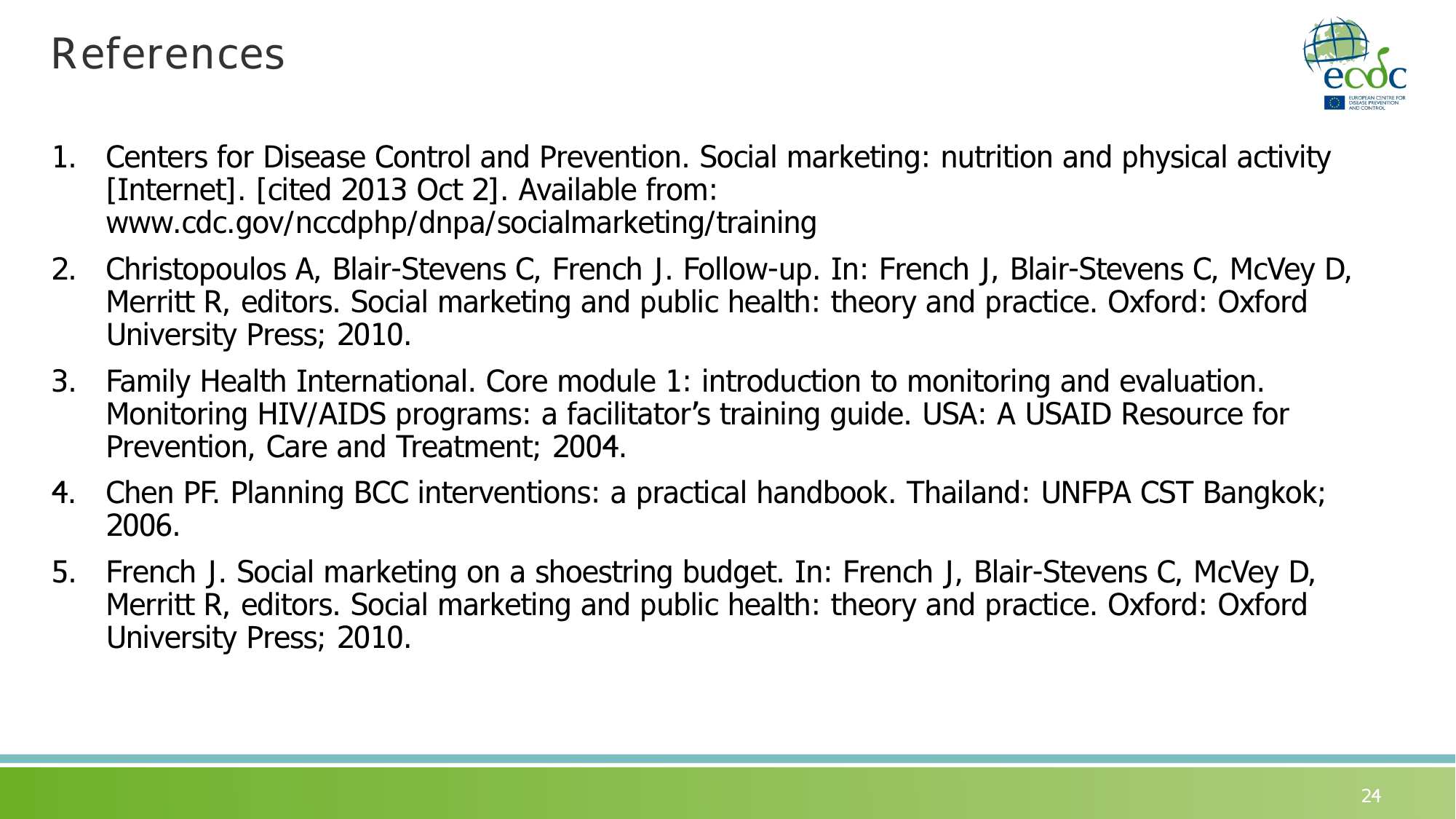

# References
Centers for Disease Control and Prevention. Social marketing: nutrition and physical activity [Internet]. [cited 2013 Oct 2]. Available from: www.cdc.gov/nccdphp/dnpa/socialmarketing/training
Christopoulos A, Blair-Stevens C, French J. Follow-up. In: French J, Blair-Stevens C, McVey D, Merritt R, editors. Social marketing and public health: theory and practice. Oxford: Oxford University Press; 2010.
Family Health International. Core module 1: introduction to monitoring and evaluation. Monitoring HIV/AIDS programs: a facilitator’s training guide. USA: A USAID Resource for Prevention, Care and Treatment; 2004.
Chen PF. Planning BCC interventions: a practical handbook. Thailand: UNFPA CST Bangkok; 2006.
French J. Social marketing on a shoestring budget. In: French J, Blair-Stevens C, McVey D, Merritt R, editors. Social marketing and public health: theory and practice. Oxford: Oxford University Press; 2010.
24